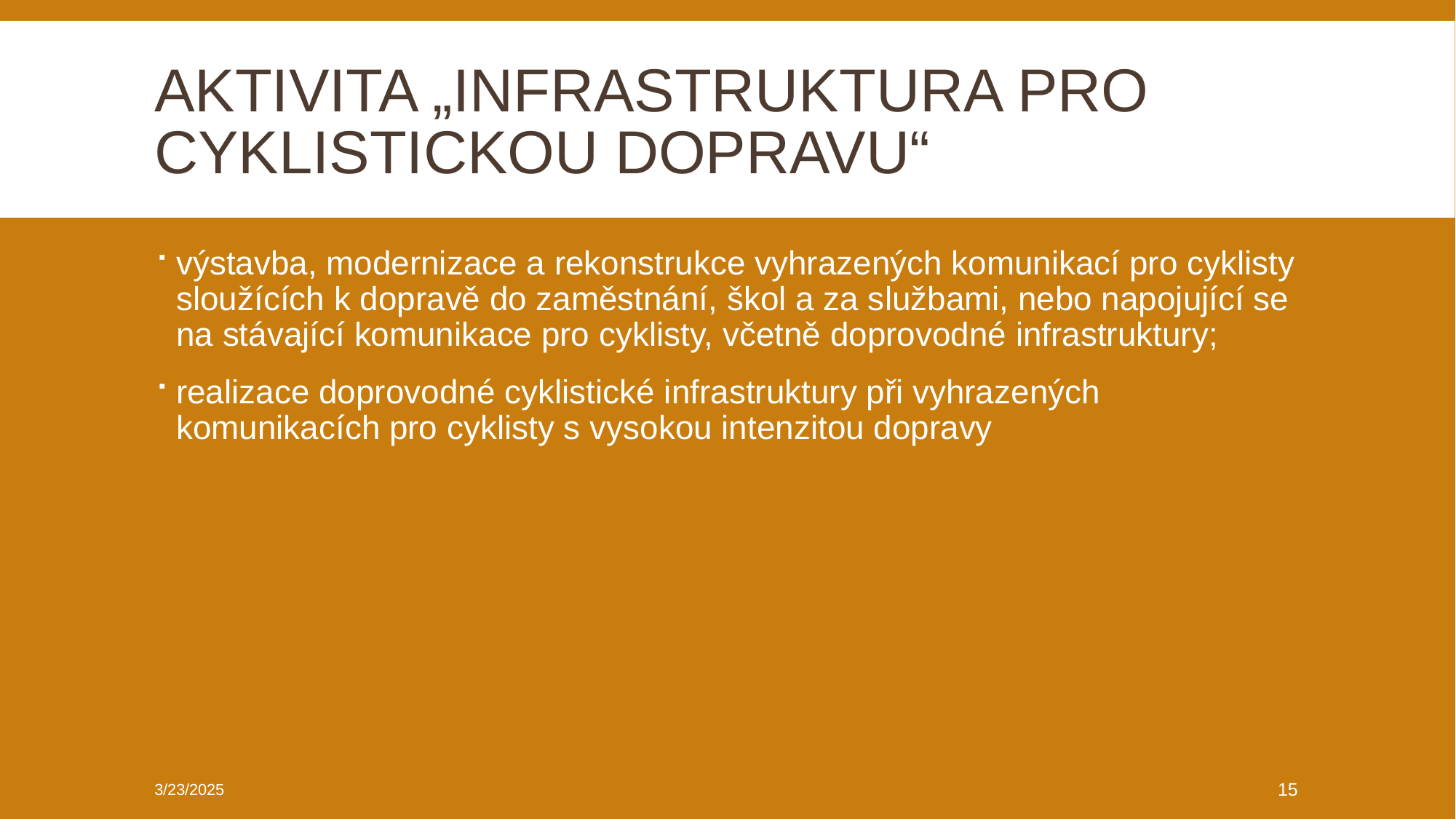

# aktivita „Infrastruktura pro cyklistickou dopravu“
výstavba, modernizace a rekonstrukce vyhrazených komunikací pro cyklisty sloužících k dopravě do zaměstnání, škol a za službami, nebo napojující se na stávající komunikace pro cyklisty, včetně doprovodné infrastruktury;
realizace doprovodné cyklistické infrastruktury při vyhrazených komunikacích pro cyklisty s vysokou intenzitou dopravy
3/23/2025
15